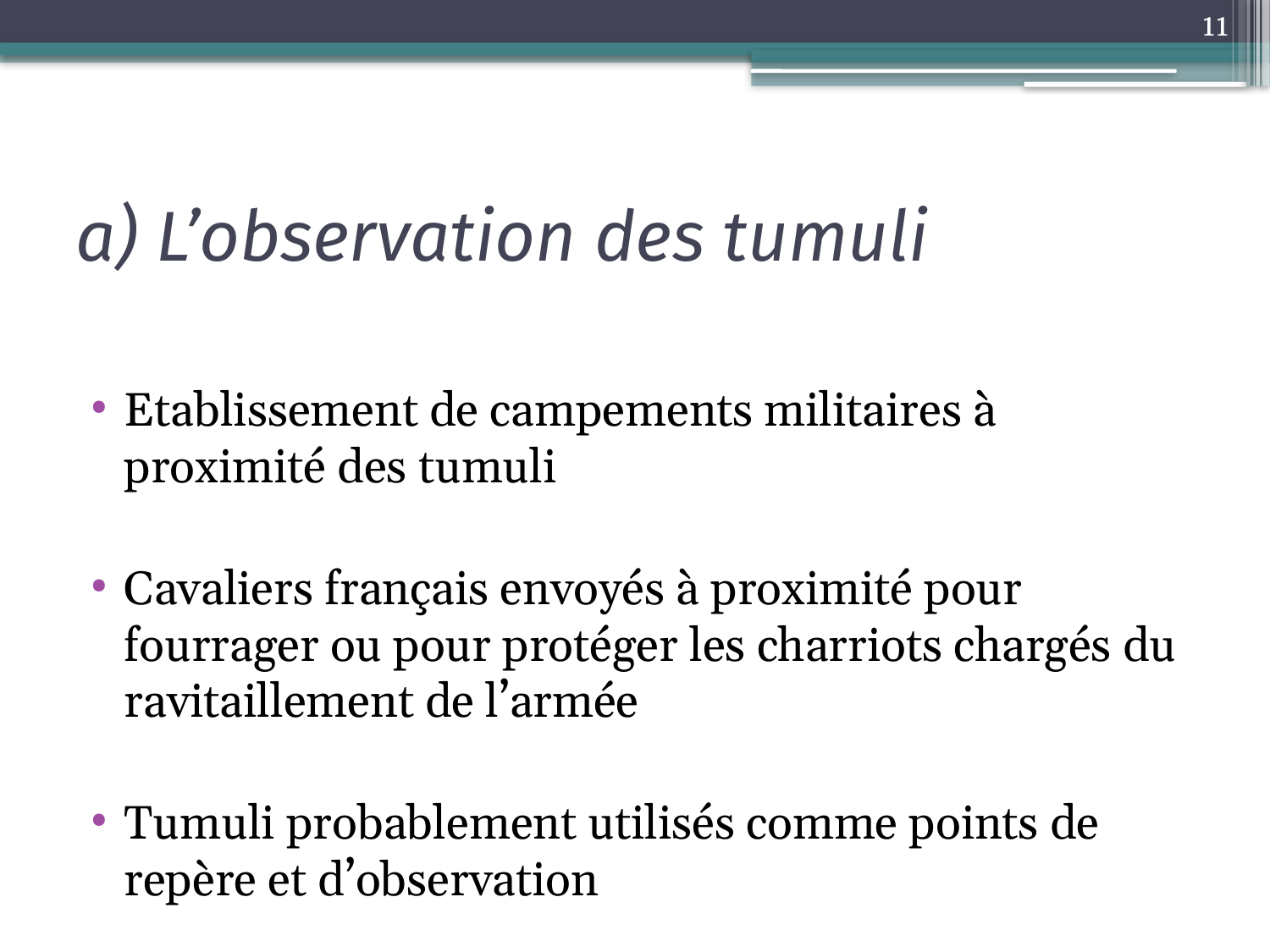

11
# a) L’observation des tumuli

Etablissement de campements militaires à proximité des tumuli

Cavaliers français envoyés à proximité pour fourrager ou pour protéger les charriots chargés du ravitaillement de l’armée

Tumuli probablement utilisés comme points de repère et d’observation